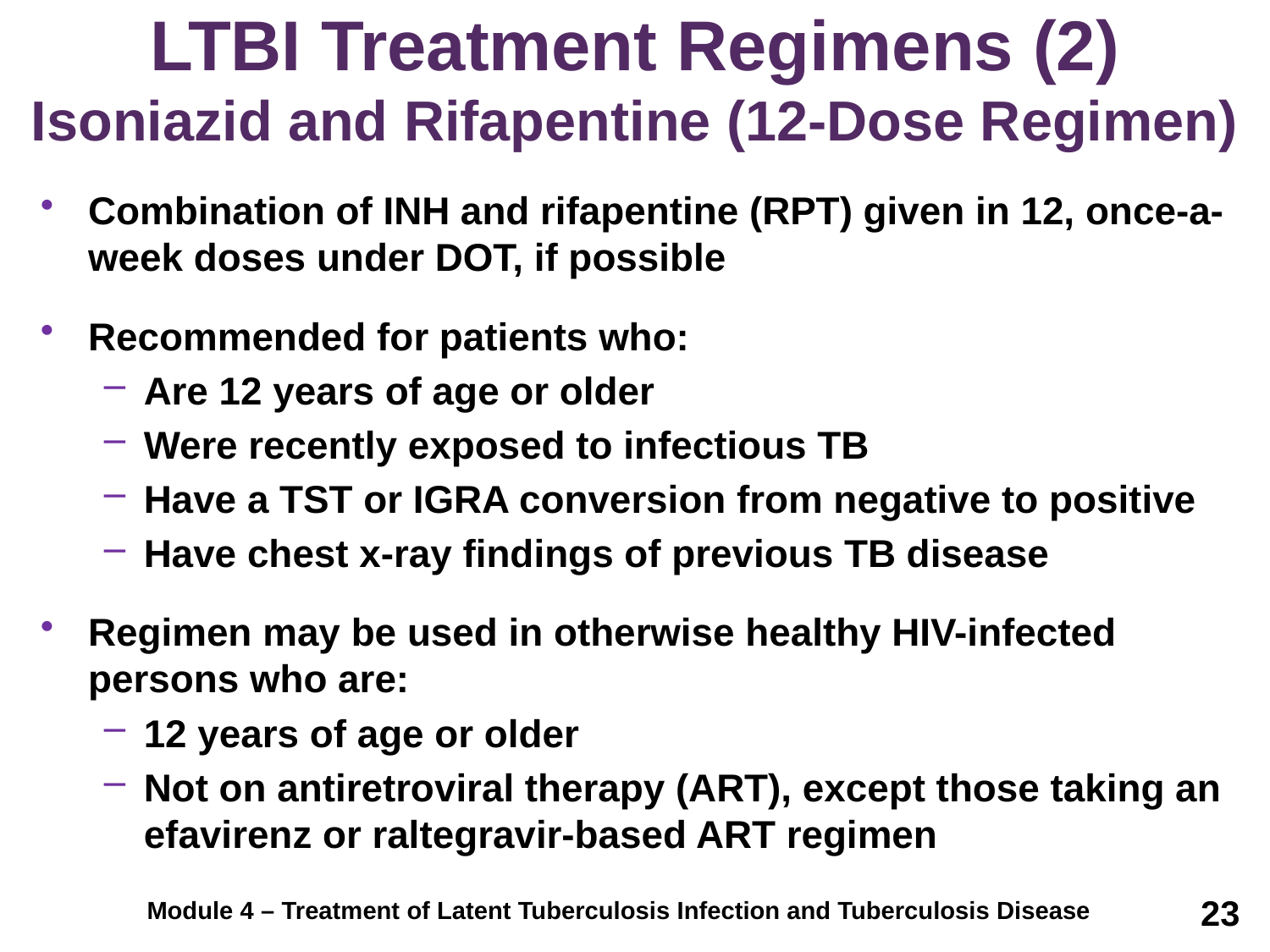

# LTBI Treatment Regimens (2) Isoniazid and Rifapentine (12-Dose Regimen)
Combination of INH and rifapentine (RPT) given in 12, once-a-week doses under DOT, if possible

Recommended for patients who:
Are 12 years of age or older
Were recently exposed to infectious TB
Have a TST or IGRA conversion from negative to positive
Have chest x-ray findings of previous TB disease

Regimen may be used in otherwise healthy HIV-infected persons who are:
12 years of age or older
Not on antiretroviral therapy (ART), except those taking an efavirenz or raltegravir-based ART regimen
23
Module 4 – Treatment of Latent Tuberculosis Infection and Tuberculosis Disease